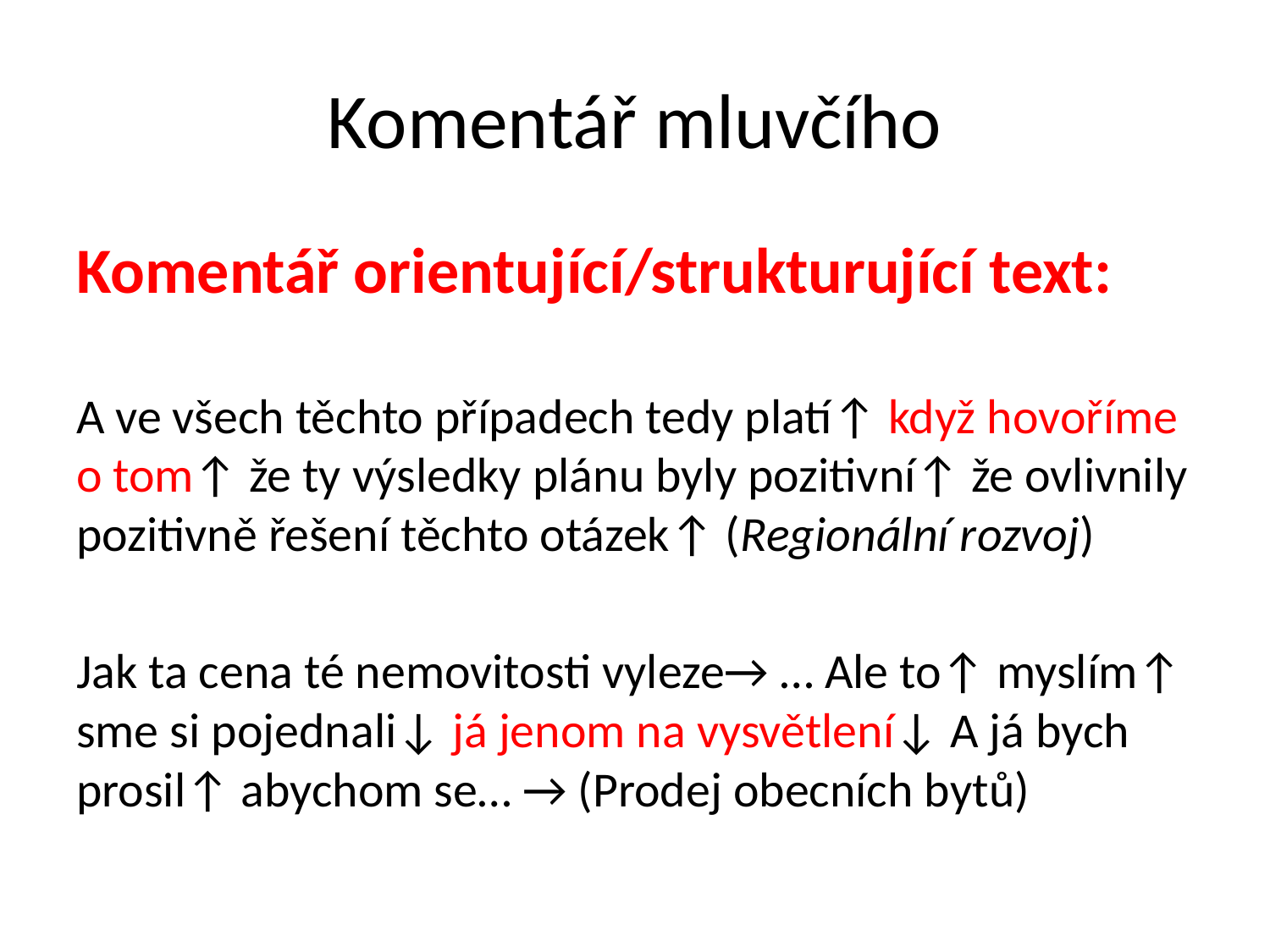

# Komentář mluvčího
Komentář orientující/strukturující text:

A ve všech těchto případech tedy platí↑ když hovoříme o tom↑ že ty výsledky plánu byly pozitivní↑ že ovlivnily pozitivně řešení těchto otázek↑ (Regionální rozvoj)

Jak ta cena té nemovitosti vyleze→ … Ale to↑ myslím↑ sme si pojednali↓ já jenom na vysvětlení↓ A já bych prosil↑ abychom se… → (Prodej obecních bytů)